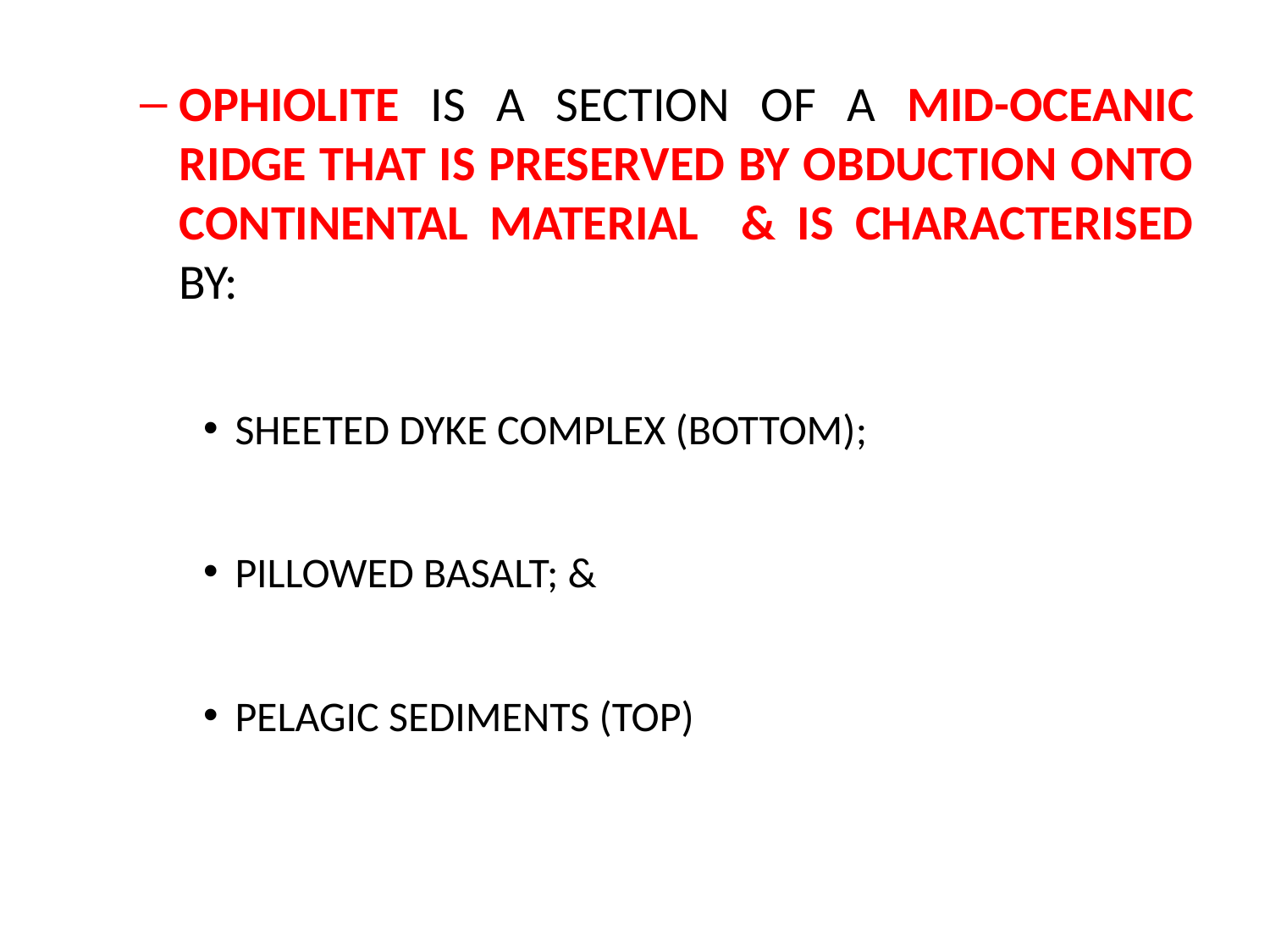

OPHIOLITE IS A SECTION OF A MID-OCEANIC RIDGE THAT IS PRESERVED BY OBDUCTION ONTO CONTINENTAL MATERIAL  & IS CHARACTERISED BY:

SHEETED DYKE COMPLEX (BOTTOM);

PILLOWED BASALT; &

PELAGIC SEDIMENTS (TOP)